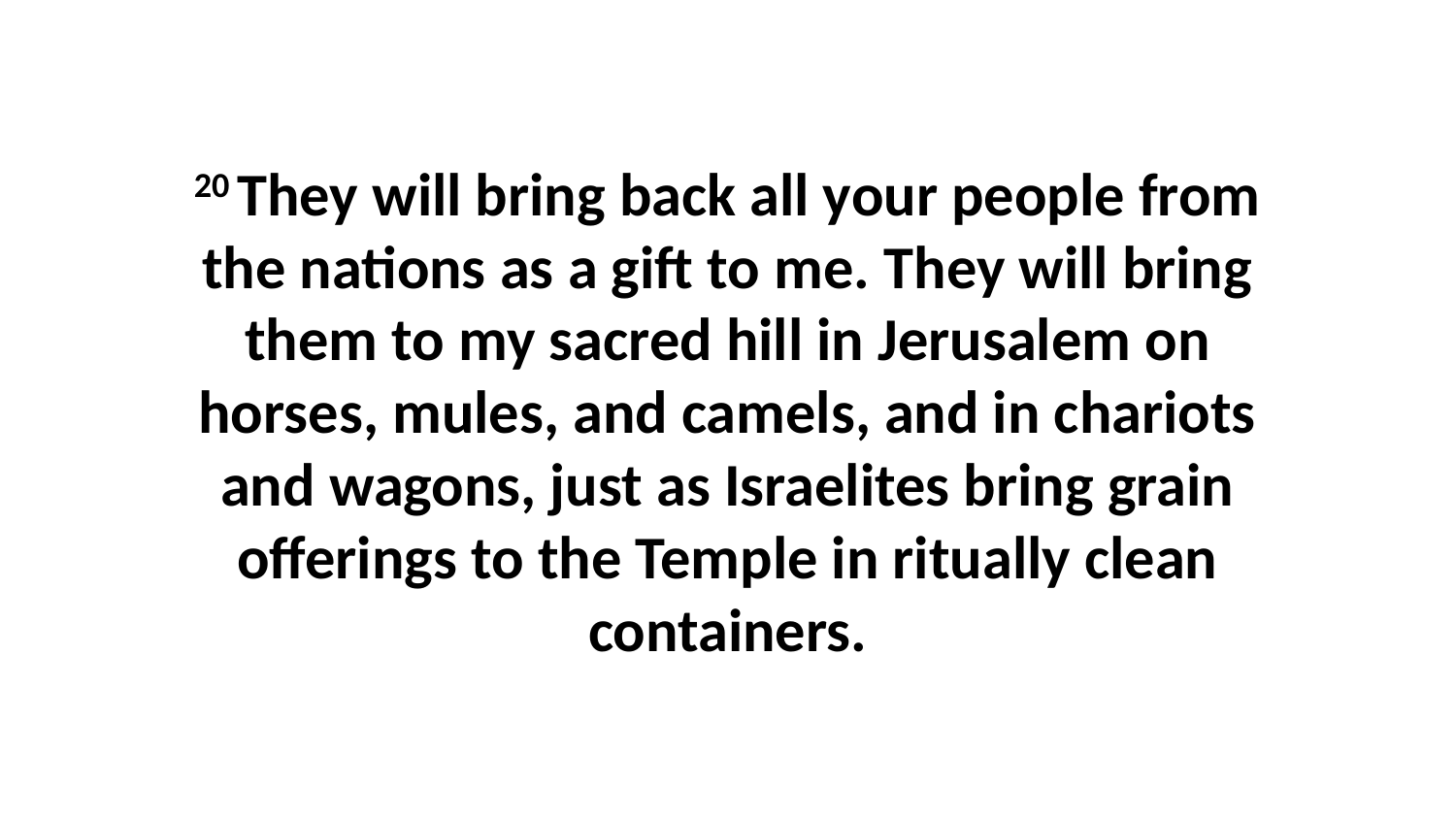

20 They will bring back all your people from the nations as a gift to me. They will bring them to my sacred hill in Jerusalem on horses, mules, and camels, and in chariots and wagons, just as Israelites bring grain offerings to the Temple in ritually clean containers.